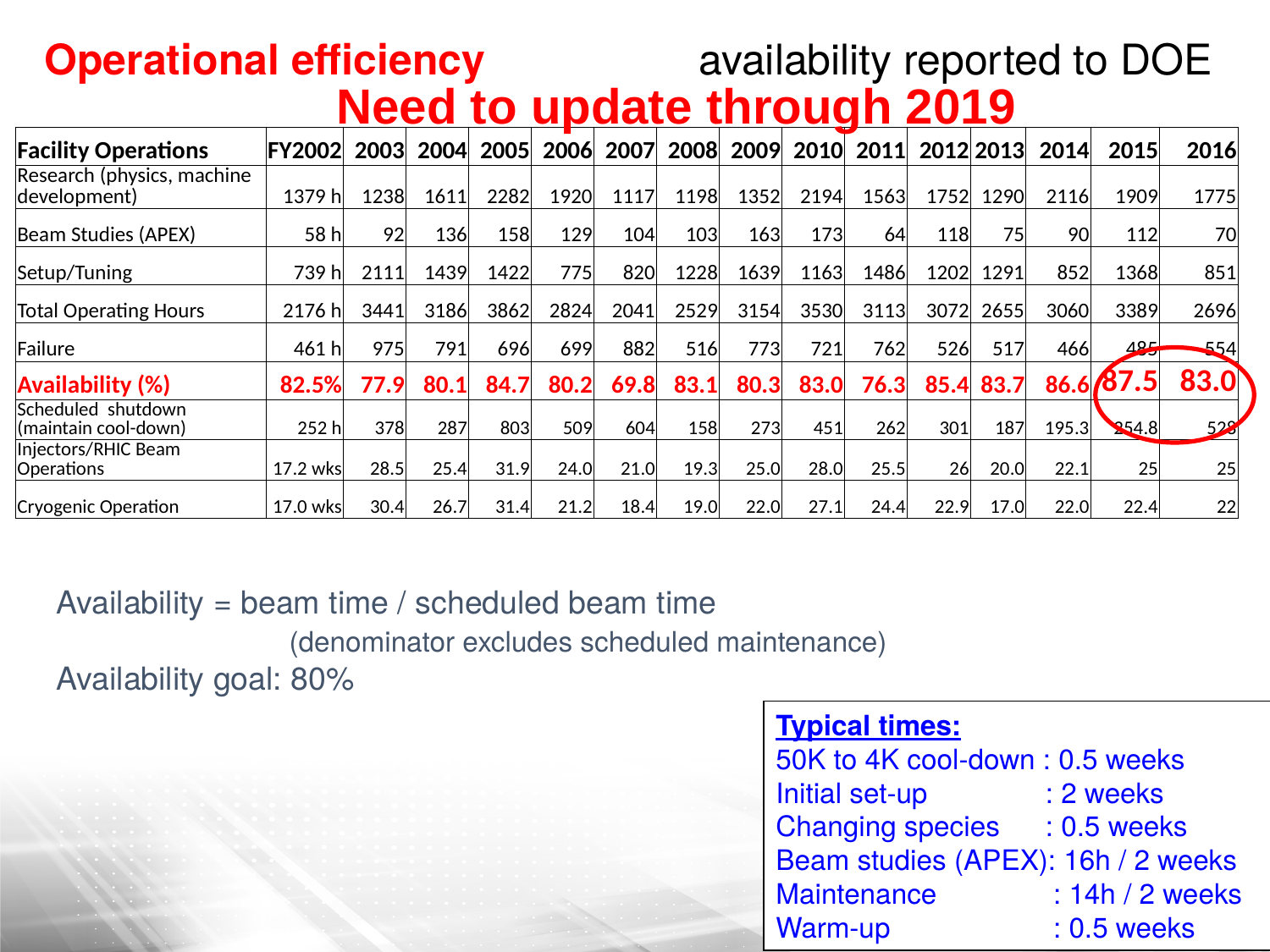

Operational efficiency                  availability reported to DOE
Need to update through 2019
| Facility Operations | FY2002 | 2003 | 2004 | 2005 | 2006 | 2007 | 2008 | 2009 | 2010 | 2011 | 2012 | 2013 | 2014 | 2015 | 2016 |
| --- | --- | --- | --- | --- | --- | --- | --- | --- | --- | --- | --- | --- | --- | --- | --- |
| Research (physics, machine development) | 1379 h | 1238 | 1611 | 2282 | 1920 | 1117 | 1198 | 1352 | 2194 | 1563 | 1752 | 1290 | 2116 | 1909 | 1775 |
| Beam Studies (APEX) | 58 h | 92 | 136 | 158 | 129 | 104 | 103 | 163 | 173 | 64 | 118 | 75 | 90 | 112 | 70 |
| Setup/Tuning | 739 h | 2111 | 1439 | 1422 | 775 | 820 | 1228 | 1639 | 1163 | 1486 | 1202 | 1291 | 852 | 1368 | 851 |
| Total Operating Hours | 2176 h | 3441 | 3186 | 3862 | 2824 | 2041 | 2529 | 3154 | 3530 | 3113 | 3072 | 2655 | 3060 | 3389 | 2696 |
| Failure | 461 h | 975 | 791 | 696 | 699 | 882 | 516 | 773 | 721 | 762 | 526 | 517 | 466 | 485 | 554 |
| Availability (%) | 82.5% | 77.9 | 80.1 | 84.7 | 80.2 | 69.8 | 83.1 | 80.3 | 83.0 | 76.3 | 85.4 | 83.7 | 86.6 | 87.5 | 83.0 |
| Scheduled shutdown (maintain cool-down) | 252 h | 378 | 287 | 803 | 509 | 604 | 158 | 273 | 451 | 262 | 301 | 187 | 195.3 | 254.8 | 528 |
| Injectors/RHIC Beam Operations | 17.2 wks | 28.5 | 25.4 | 31.9 | 24.0 | 21.0 | 19.3 | 25.0 | 28.0 | 25.5 | 26 | 20.0 | 22.1 | 25 | 25 |
| Cryogenic Operation | 17.0 wks | 30.4 | 26.7 | 31.4 | 21.2 | 18.4 | 19.0 | 22.0 | 27.1 | 24.4 | 22.9 | 17.0 | 22.0 | 22.4 | 22 |

Availability = beam time / scheduled beam time
	            (denominator excludes scheduled maintenance)
Availability goal: 80%
Typical times:
50K to 4K cool-down : 0.5 weeks
Initial set-up	  : 2 weeks
Changing species	  : 0.5 weeks
Beam studies (APEX): 16h / 2 weeks
Maintenance	   : 14h / 2 weeks
Warm-up		   : 0.5 weeks